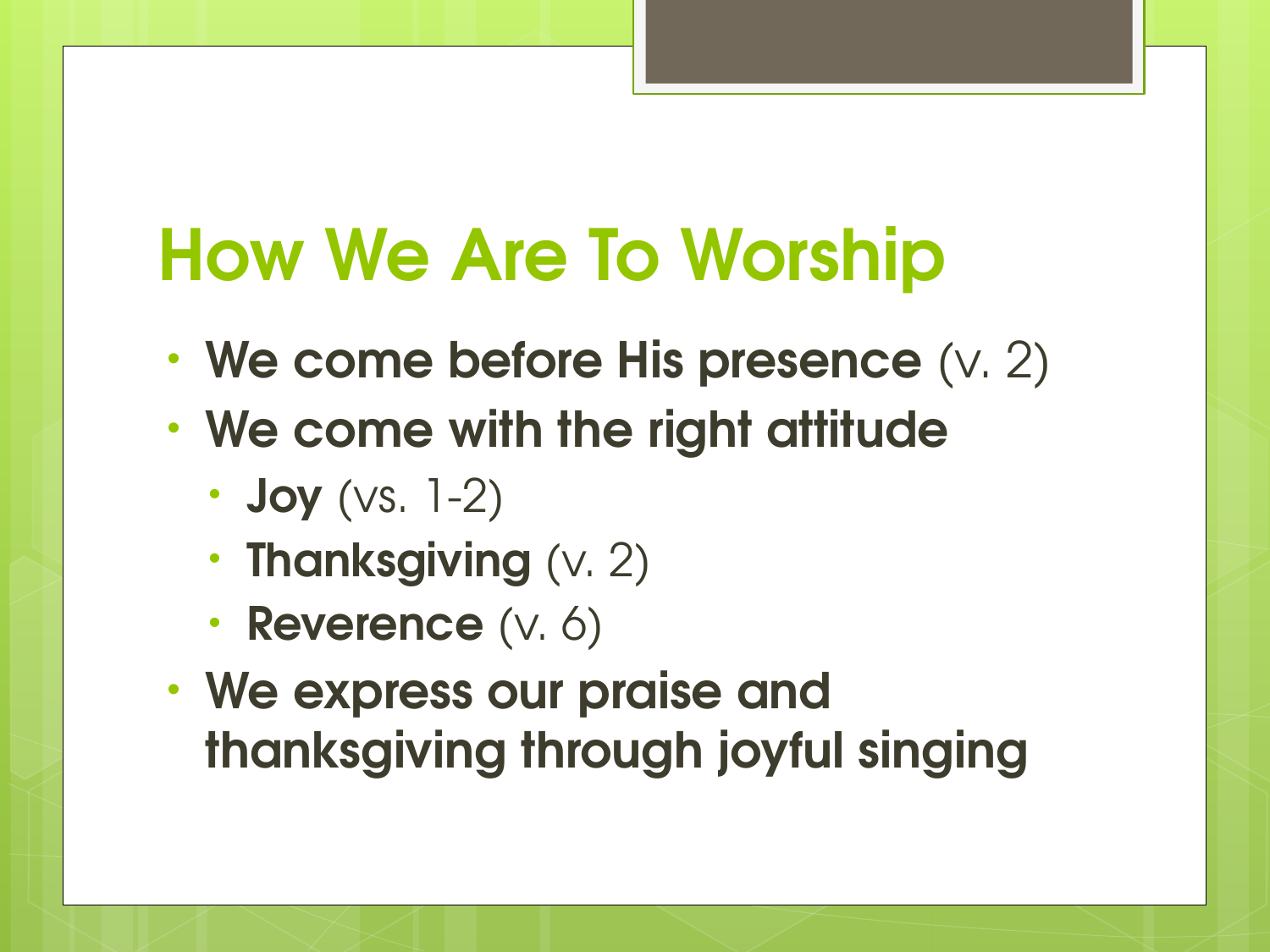

# How We Are To Worship
We come before His presence (v. 2)
We come with the right attitude
Joy (vs. 1-2)
Thanksgiving (v. 2)
Reverence (v. 6)
We express our praise and thanksgiving through joyful singing